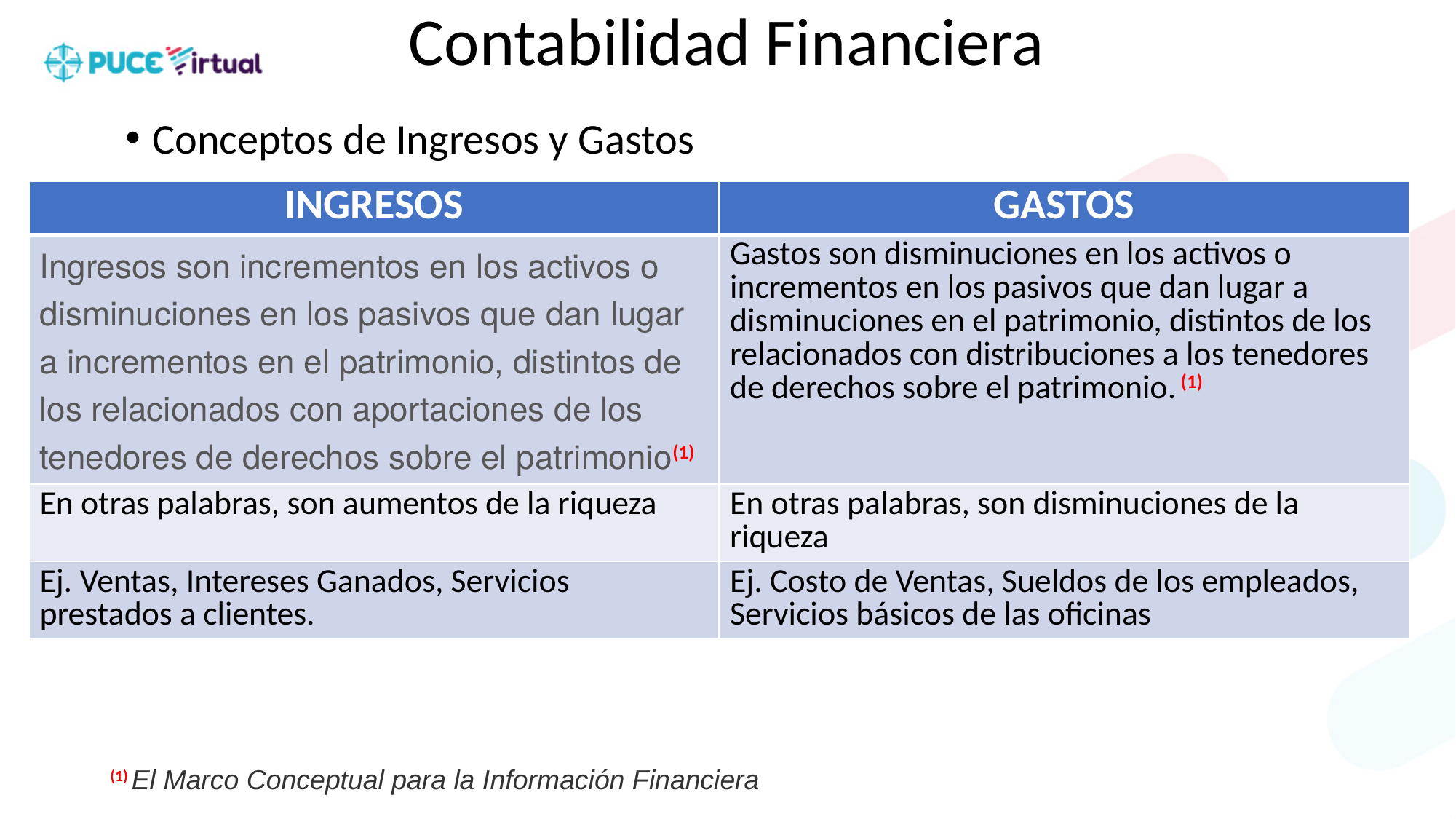

# Contabilidad Financiera
Conceptos de Ingresos y Gastos
| INGRESOS | GASTOS |
| --- | --- |
| Ingresos son incrementos en los activos o disminuciones en los pasivos que dan lugar a incrementos en el patrimonio, distintos de los relacionados con aportaciones de los tenedores de derechos sobre el patrimonio(1) | Gastos son disminuciones en los activos o incrementos en los pasivos que dan lugar a disminuciones en el patrimonio, distintos de los relacionados con distribuciones a los tenedores de derechos sobre el patrimonio. (1) |
| En otras palabras, son aumentos de la riqueza | En otras palabras, son disminuciones de la riqueza |
| Ej. Ventas, Intereses Ganados, Servicios prestados a clientes. | Ej. Costo de Ventas, Sueldos de los empleados, Servicios básicos de las oficinas |
(1) El Marco Conceptual para la Información Financiera